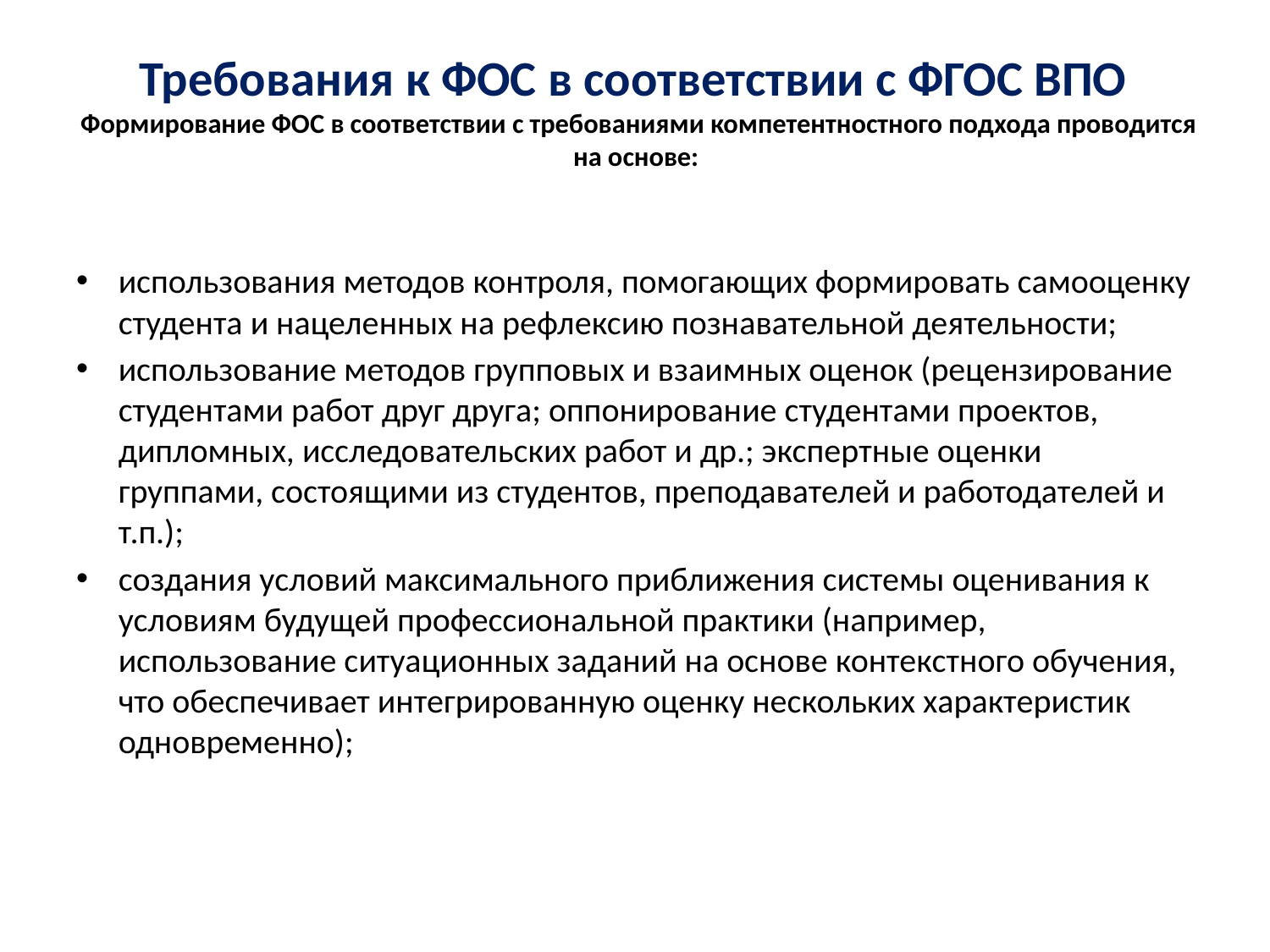

# Требования к ФОС в соответствии с ФГОС ВПО Формирование ФОС в соответствии с требованиями компетентностного подхода проводится на основе:

использования методов контроля, помогающих формировать самооценку студента и нацеленных на рефлексию познавательной деятельности;
использование методов групповых и взаимных оценок (рецензирование студентами работ друг друга; оппонирование студентами проектов, дипломных, исследовательских работ и др.; экспертные оценки группами, состоящими из студентов, преподавателей и работодателей и т.п.);
создания условий максимального приближения системы оценивания к условиям будущей профессиональной практики (например, использование ситуационных заданий на основе контекстного обучения, что обеспечивает интегрированную оценку нескольких характеристик одновременно);